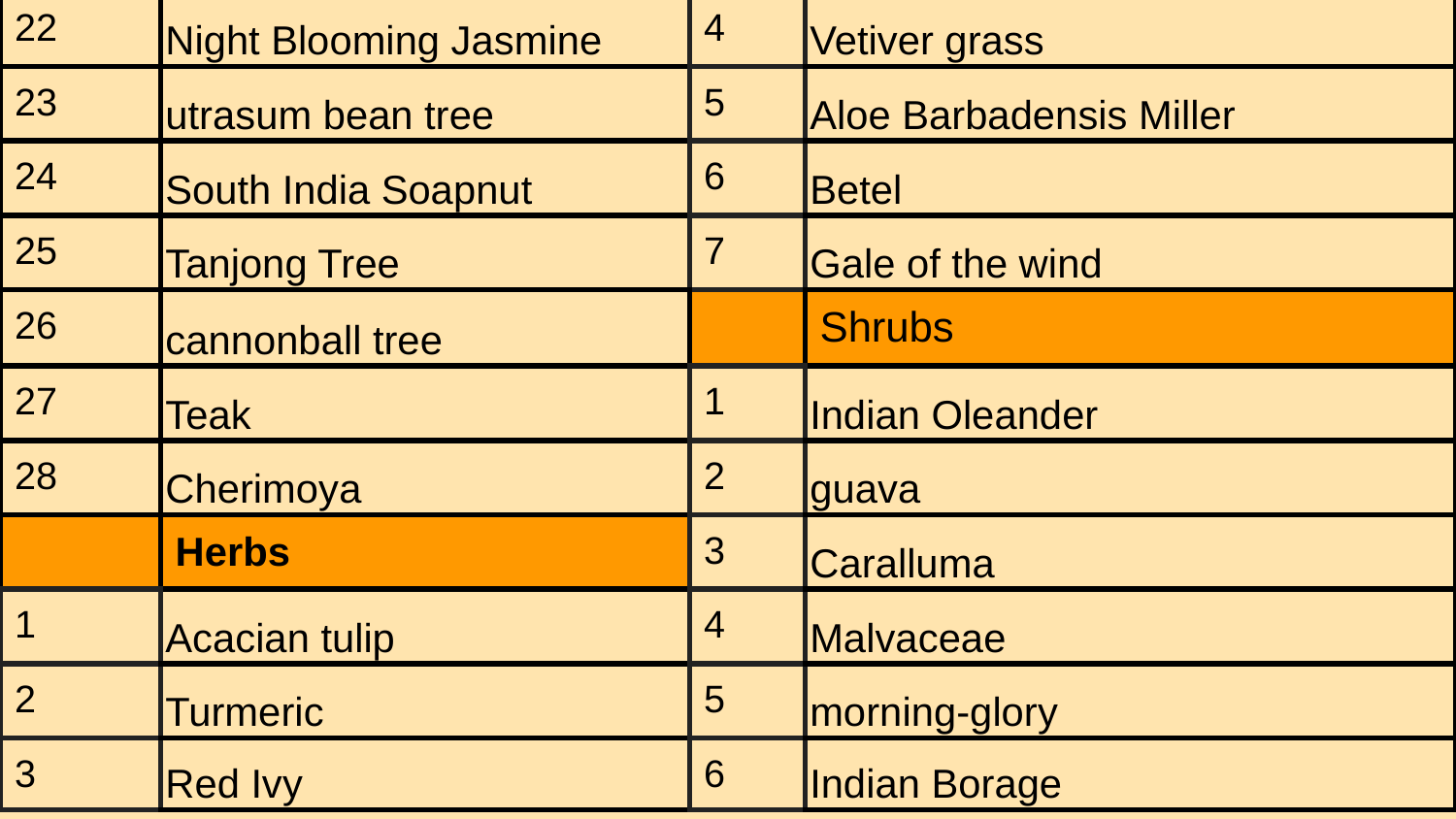

| 22 | Night Blooming Jasmine | 4 | Vetiver grass |
| --- | --- | --- | --- |
| 23 | utrasum bean tree | 5 | Aloe Barbadensis Miller |
| 24 | South India Soapnut | 6 | Betel |
| 25 | Tanjong Tree | 7 | Gale of the wind |
| 26 | cannonball tree |  | Shrubs |
| 27 | Teak | 1 | Indian Oleander |
| 28 | Cherimoya | 2 | guava |
|  | Herbs | 3 | Caralluma |
| 1 | Acacian tulip | 4 | Malvaceae |
| 2 | Turmeric | 5 | morning-glory |
| 3 | Red Ivy | 6 | Indian Borage |